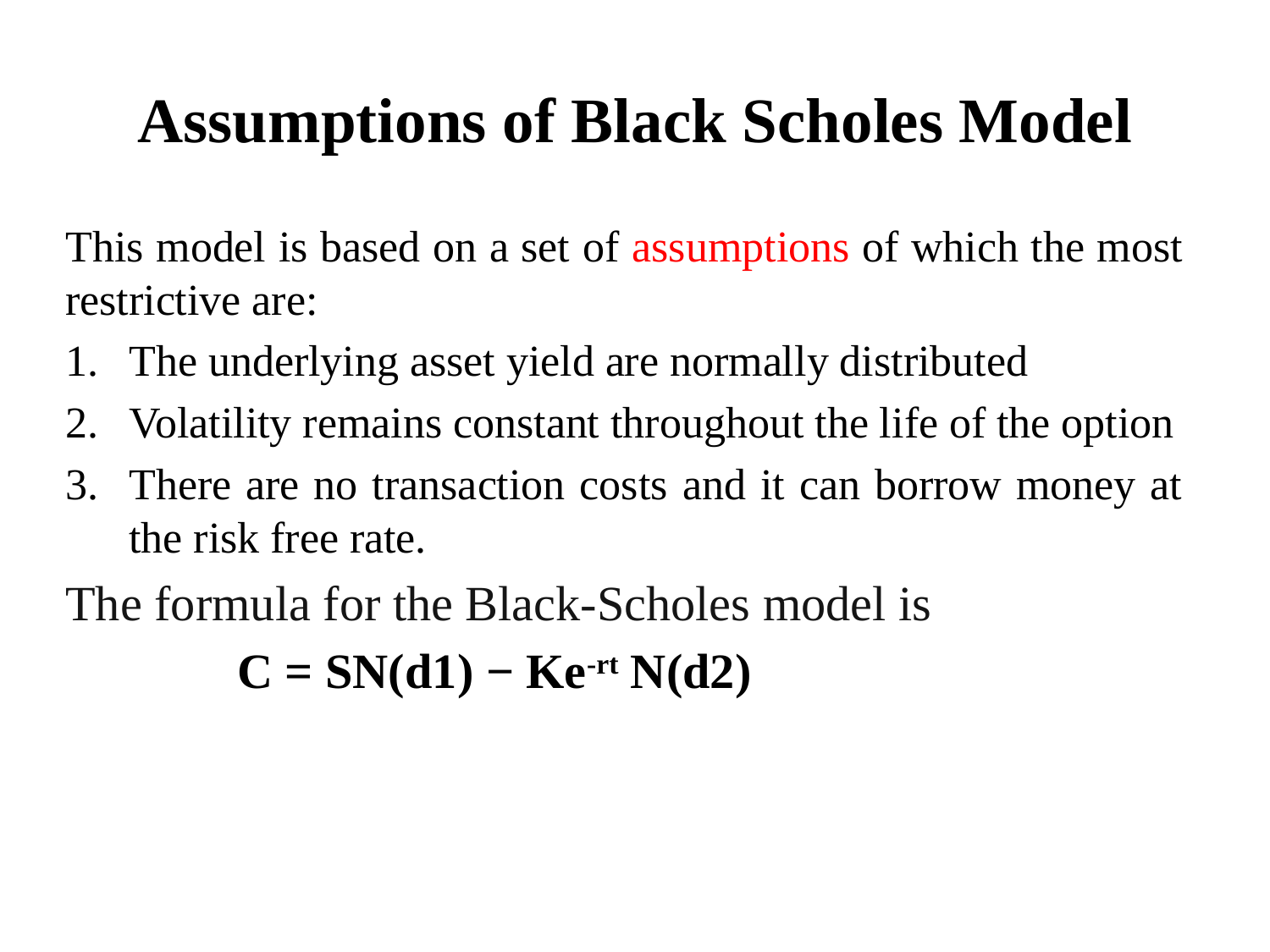

# Assumptions of Black Scholes Model
This model is based on a set of assumptions of which the most restrictive are:
The underlying asset yield are normally distributed
Volatility remains constant throughout the life of the option
There are no transaction costs and it can borrow money at the risk free rate.
The formula for the Black-Scholes model is
              C = SN(d1) − Ke-rt N(d2)